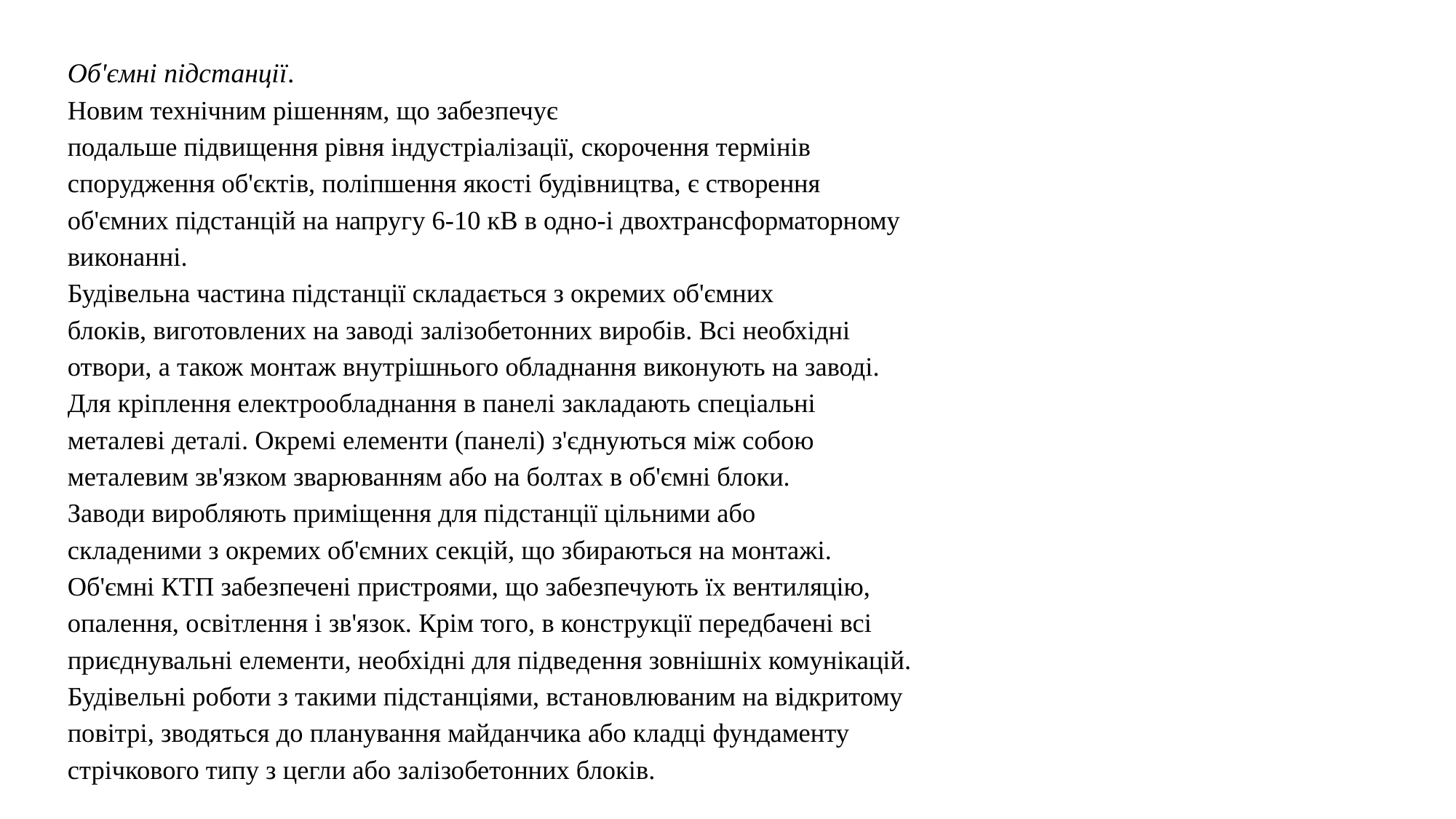

Об'ємні підстанції.
Новим технічним рішенням, що забезпечує
подальше підвищення рівня індустріалізації, скорочення термінів
спорудження об'єктів, поліпшення якості будівництва, є створення
об'ємних підстанцій на напругу 6-10 кВ в одно-і двохтрансформаторному
виконанні.
Будівельна частина підстанції складається з окремих об'ємних
блоків, виготовлених на заводі залізобетонних виробів. Всі необхідні
отвори, а також монтаж внутрішнього обладнання виконують на заводі.
Для кріплення електрообладнання в панелі закладають спеціальні
металеві деталі. Окремі елементи (панелі) з'єднуються між собою
металевим зв'язком зварюванням або на болтах в об'ємні блоки.
Заводи виробляють приміщення для підстанції цільними або
складеними з окремих об'ємних секцій, що збираються на монтажі.
Об'ємні КТП забезпечені пристроями, що забезпечують їх вентиляцію,
опалення, освітлення і зв'язок. Крім того, в конструкції передбачені всі
приєднувальні елементи, необхідні для підведення зовнішніх комунікацій.
Будівельні роботи з такими підстанціями, встановлюваним на відкритому
повітрі, зводяться до планування майданчика або кладці фундаменту
стрічкового типу з цегли або залізобетонних блоків.